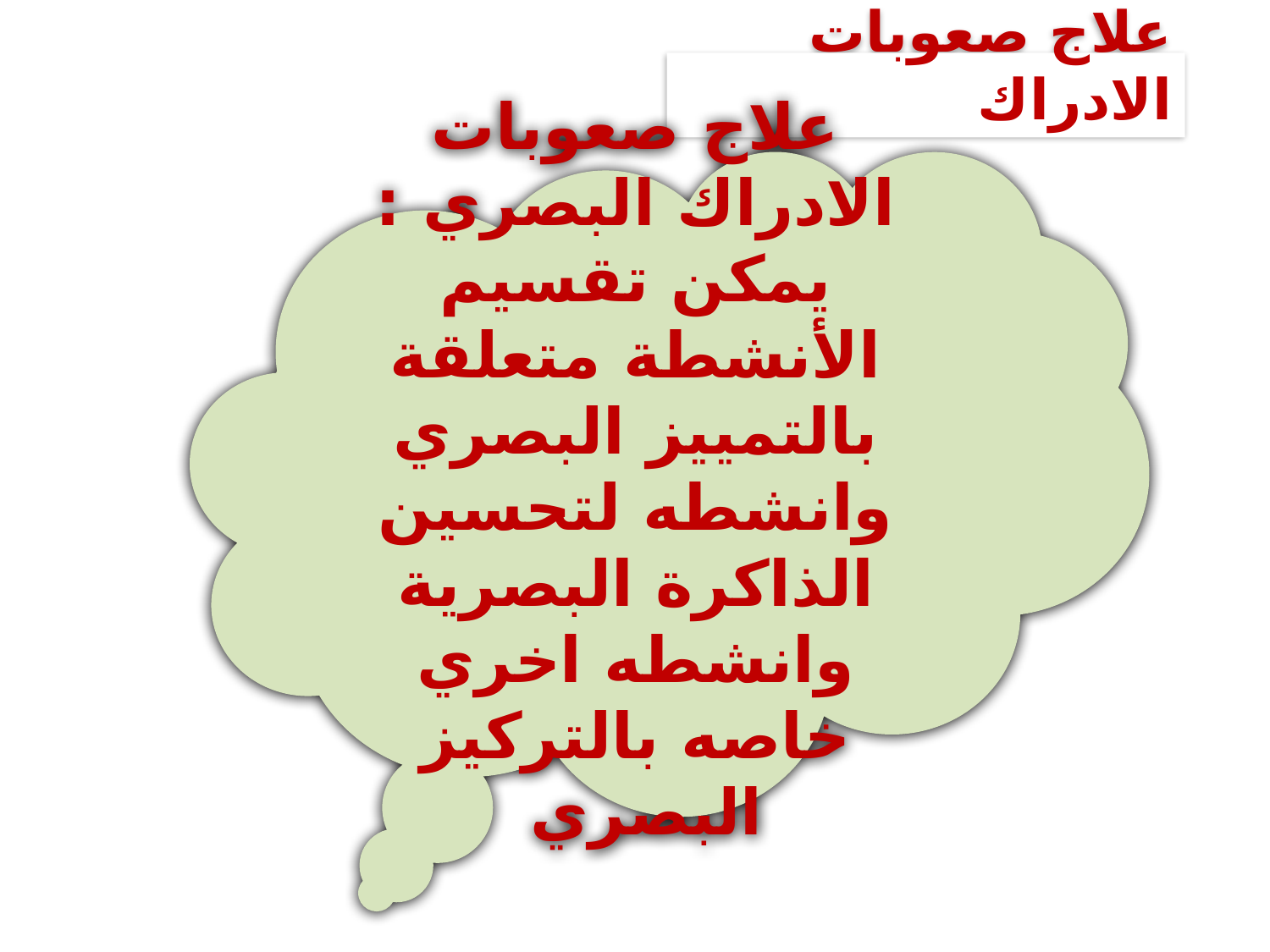

# علاج صعوبات الادراك
علاج صعوبات الادراك البصري : يمكن تقسيم الأنشطة متعلقة بالتمييز البصري وانشطه لتحسين الذاكرة البصرية وانشطه اخري خاصه بالتركيز البصري